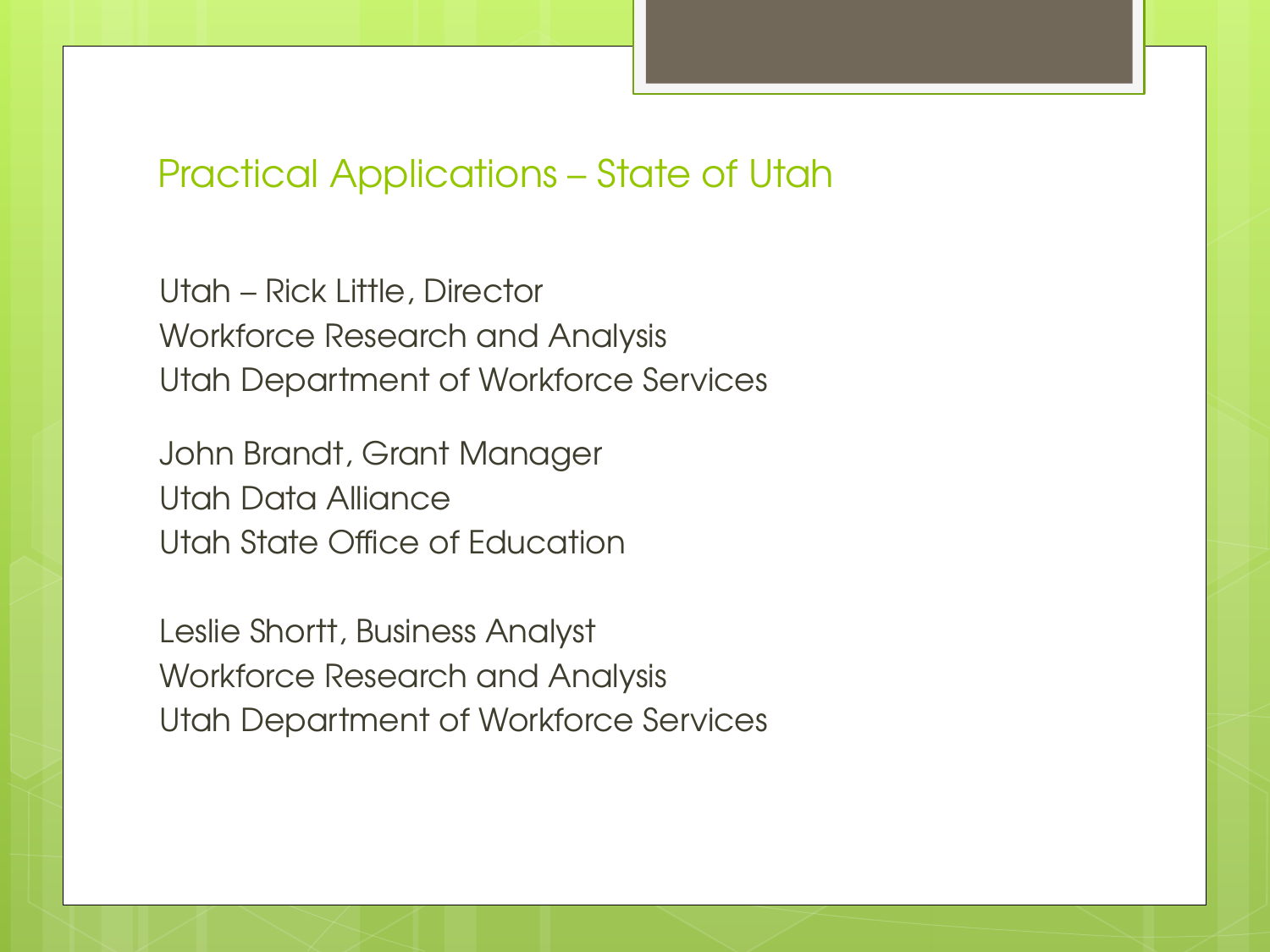

# Practical Applications – State of Utah
Utah – Rick Little, Director
Workforce Research and Analysis
Utah Department of Workforce Services

John Brandt, Grant Manager
Utah Data Alliance
Utah State Office of Education

Leslie Shortt, Business Analyst
Workforce Research and Analysis
Utah Department of Workforce Services